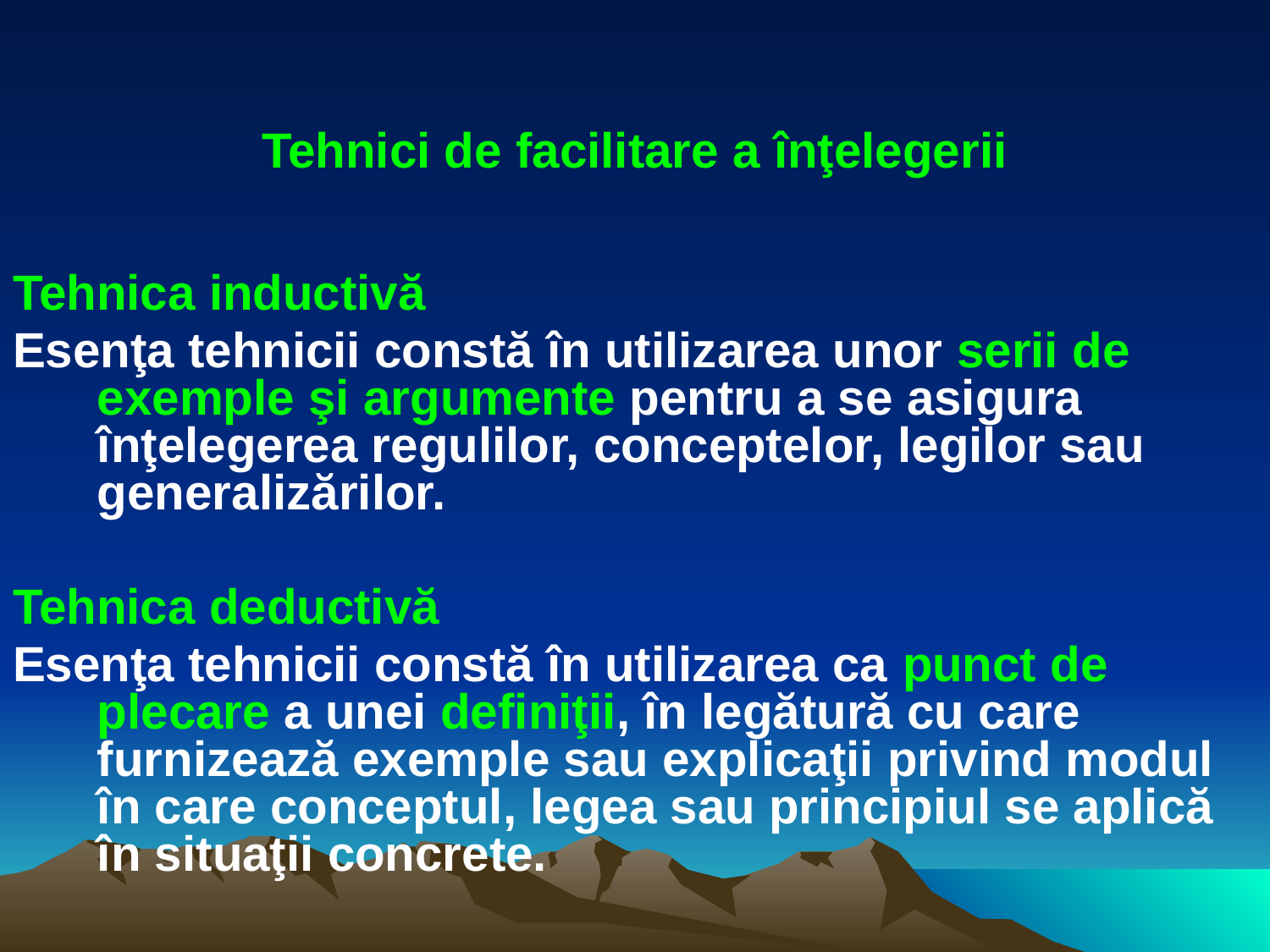

# Tehnici de facilitare a înţelegerii
Tehnica inductivă
Esenţa tehnicii constă în utilizarea unor serii de exemple şi argumente pentru a se asigura înţelegerea regulilor, conceptelor, legilor sau generalizărilor.

Tehnica deductivă
Esenţa tehnicii constă în utilizarea ca punct de plecare a unei definiţii, în legătură cu care furnizează exemple sau explicaţii privind modul în care conceptul, legea sau principiul se aplică în situaţii concrete.